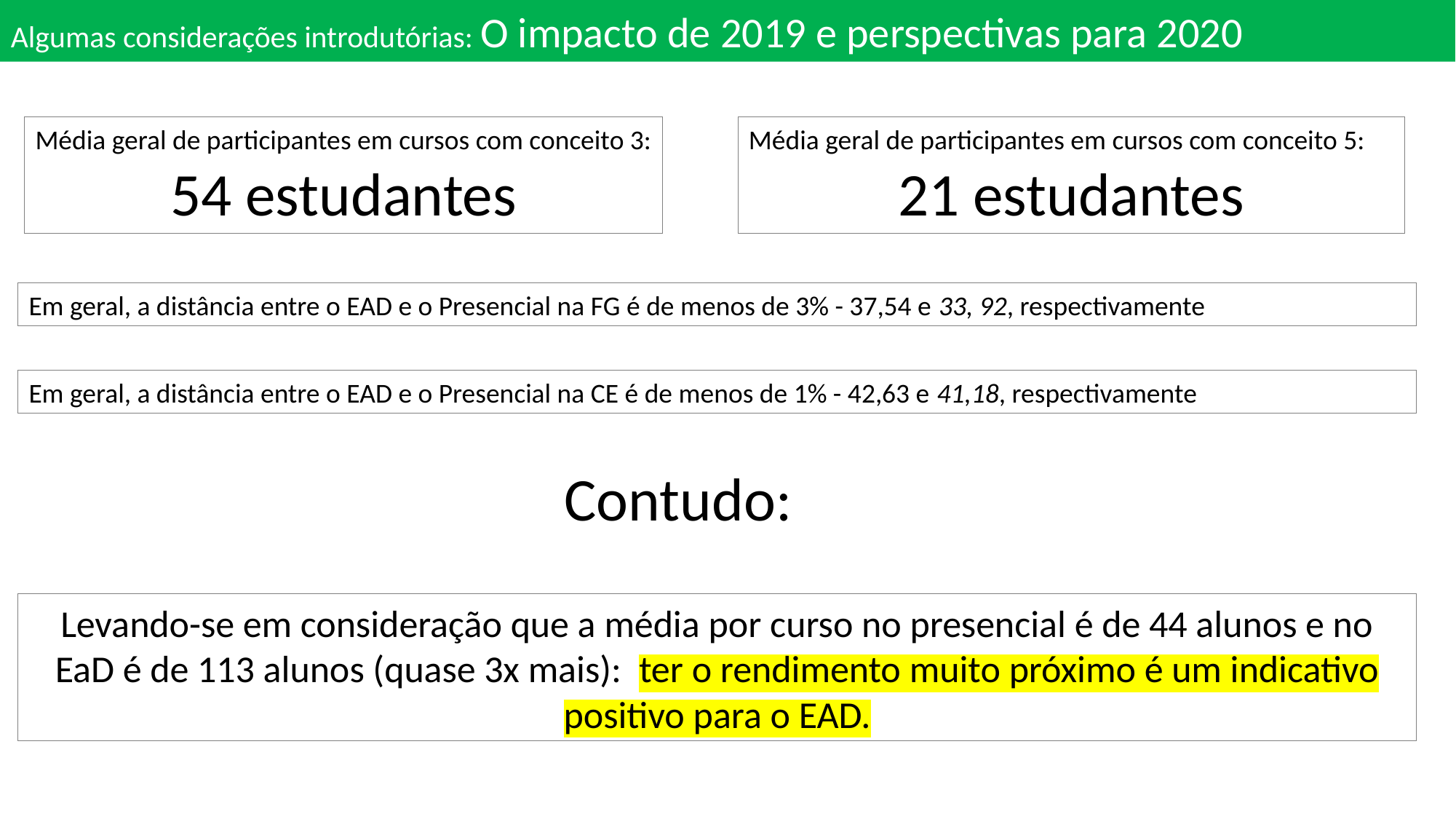

Algumas considerações introdutórias: O impacto de 2019 e perspectivas para 2020
Média geral de participantes em cursos com conceito 5:
21 estudantes
Média geral de participantes em cursos com conceito 3:
54 estudantes
Em geral, a distância entre o EAD e o Presencial na FG é de menos de 3% - 37,54 e 33, 92, respectivamente
Em geral, a distância entre o EAD e o Presencial na CE é de menos de 1% - 42,63 e 41,18, respectivamente
Contudo:
Levando-se em consideração que a média por curso no presencial é de 44 alunos e no EaD é de 113 alunos (quase 3x mais):  ter o rendimento muito próximo é um indicativo positivo para o EAD.